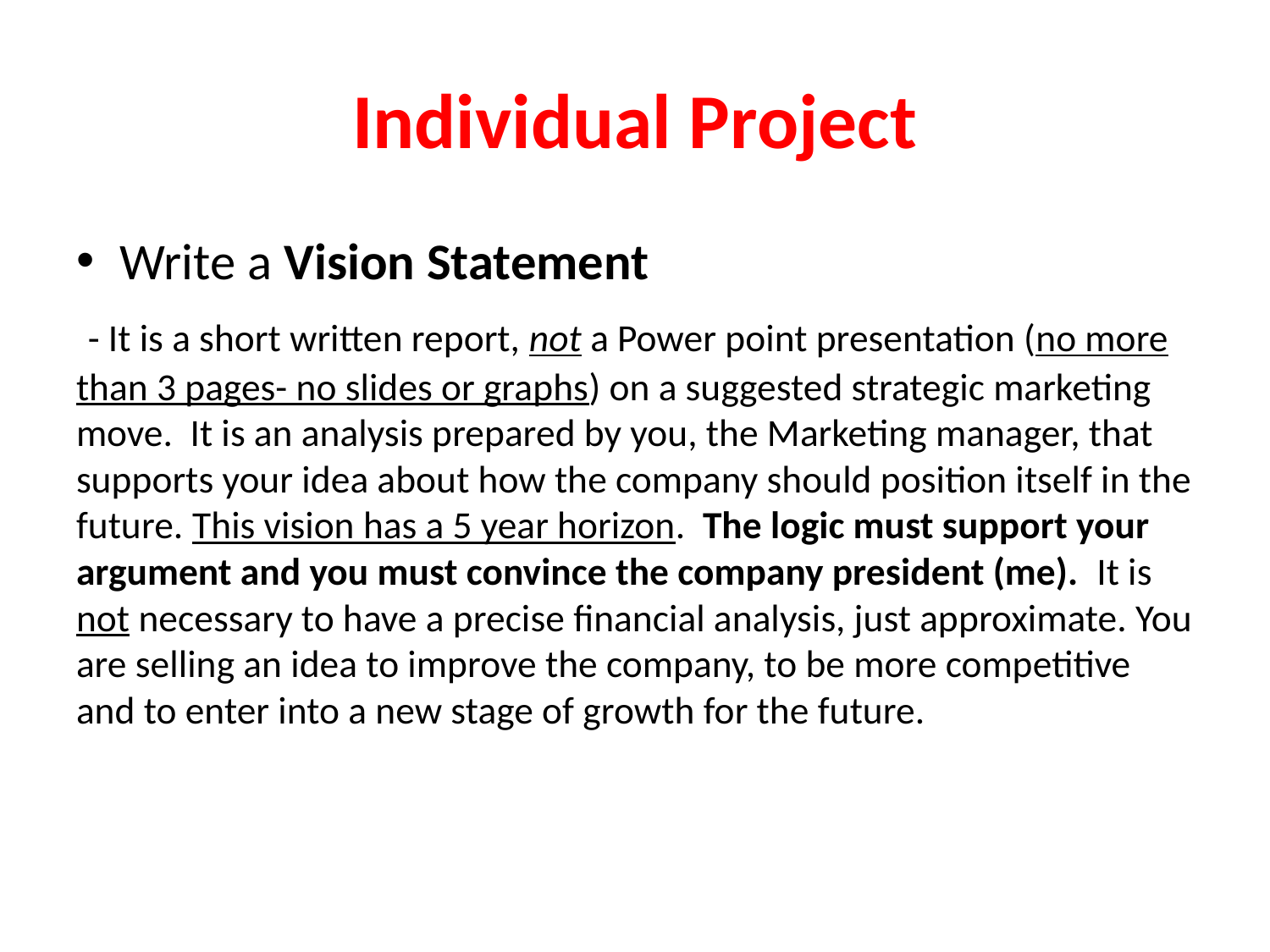

# Individual Project
Write a Vision Statement
 - It is a short written report, not a Power point presentation (no more than 3 pages- no slides or graphs) on a suggested strategic marketing move.  It is an analysis prepared by you, the Marketing manager, that supports your idea about how the company should position itself in the future. This vision has a 5 year horizon.  The logic must support your argument and you must convince the company president (me).  It is not necessary to have a precise financial analysis, just approximate. You are selling an idea to improve the company, to be more competitive and to enter into a new stage of growth for the future.